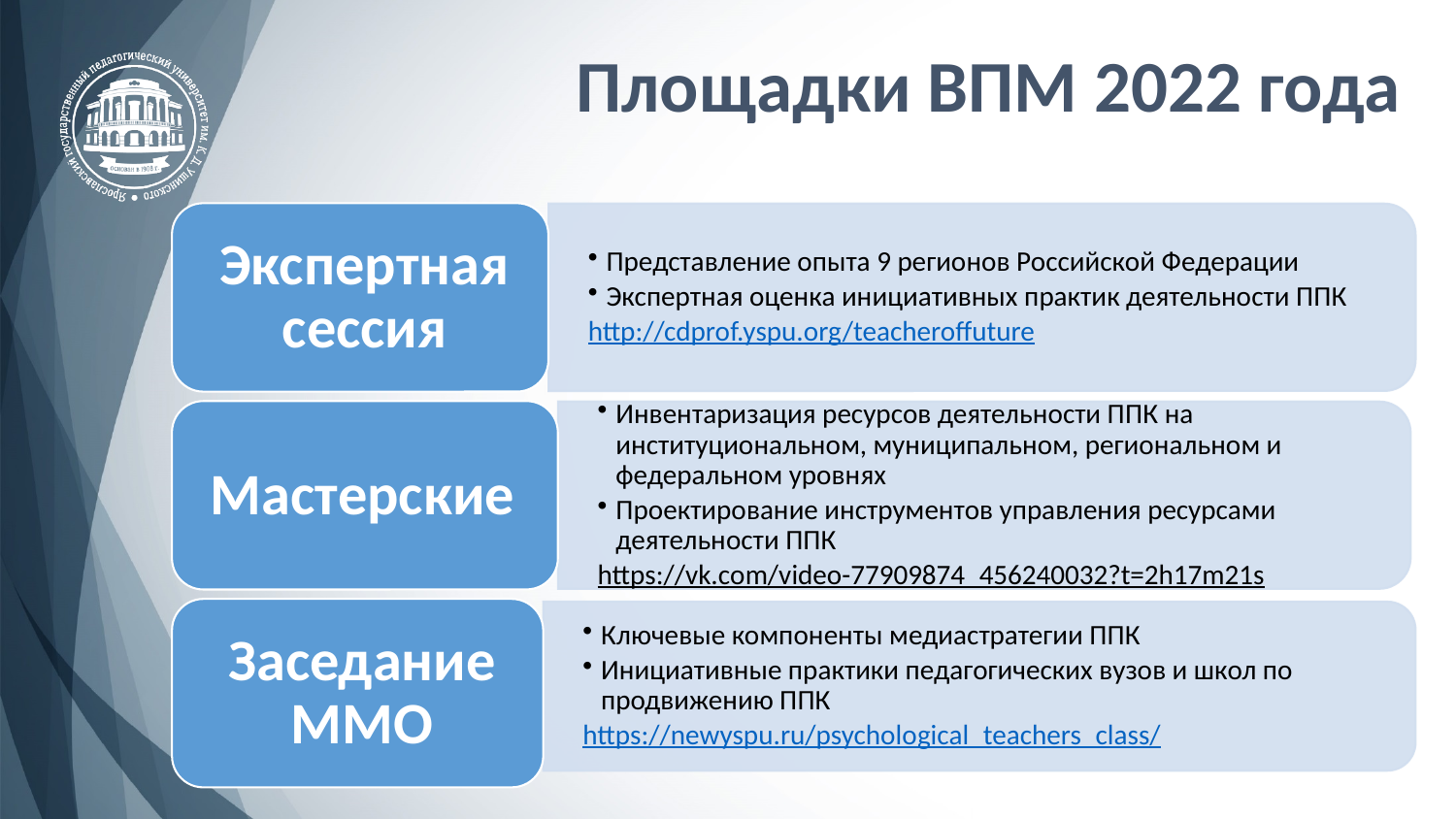

Площадки ВПМ 2022 года

Представление опыта 9 регионов Российской Федерации
Экспертная оценка инициативных практик деятельности ППК
http://cdprof.yspu.org/teacheroffuture
Экспертная сессия
Инвентаризация ресурсов деятельности ППК на институциональном, муниципальном, региональном и федеральном уровнях
Проектирование инструментов управления ресурсами деятельности ППК
https://vk.com/video-77909874_456240032?t=2h17m21s
Мастерские

Ключевые компоненты медиастратегии ППК
Инициативные практики педагогических вузов и школ по продвижению ППК
https://newyspu.ru/psychological_teachers_class/

Заседание ММО